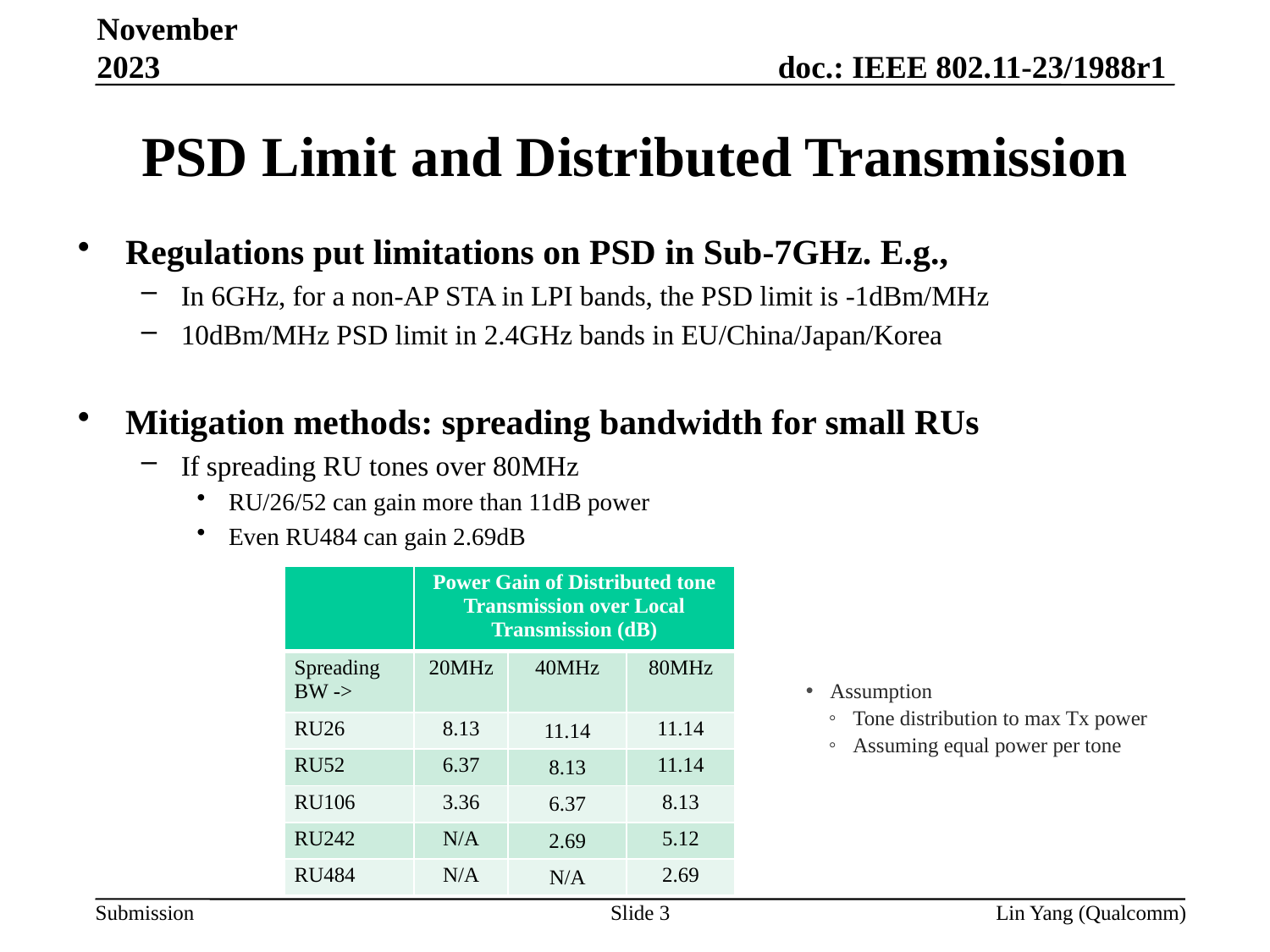

November 2023
# PSD Limit and Distributed Transmission
Regulations put limitations on PSD in Sub-7GHz. E.g.,
In 6GHz, for a non-AP STA in LPI bands, the PSD limit is -1dBm/MHz
10dBm/MHz PSD limit in 2.4GHz bands in EU/China/Japan/Korea

Mitigation methods: spreading bandwidth for small RUs
If spreading RU tones over 80MHz
RU/26/52 can gain more than 11dB power
Even RU484 can gain 2.69dB

|  | Power Gain of Distributed tone Transmission over Local Transmission (dB) |  |  |
| --- | --- | --- | --- |
| Spreading BW -> | 20MHz | 40MHz | 80MHz |
| RU26 | 8.13 | 11.14 | 11.14 |
| RU52 | 6.37 | 8.13 | 11.14 |
| RU106 | 3.36 | 6.37 | 8.13 |
| RU242 | N/A | 2.69 | 5.12 |
| RU484 | N/A | N/A | 2.69 |
Assumption
Tone distribution to max Tx power
Assuming equal power per tone

Slide 3
Lin Yang (Qualcomm)